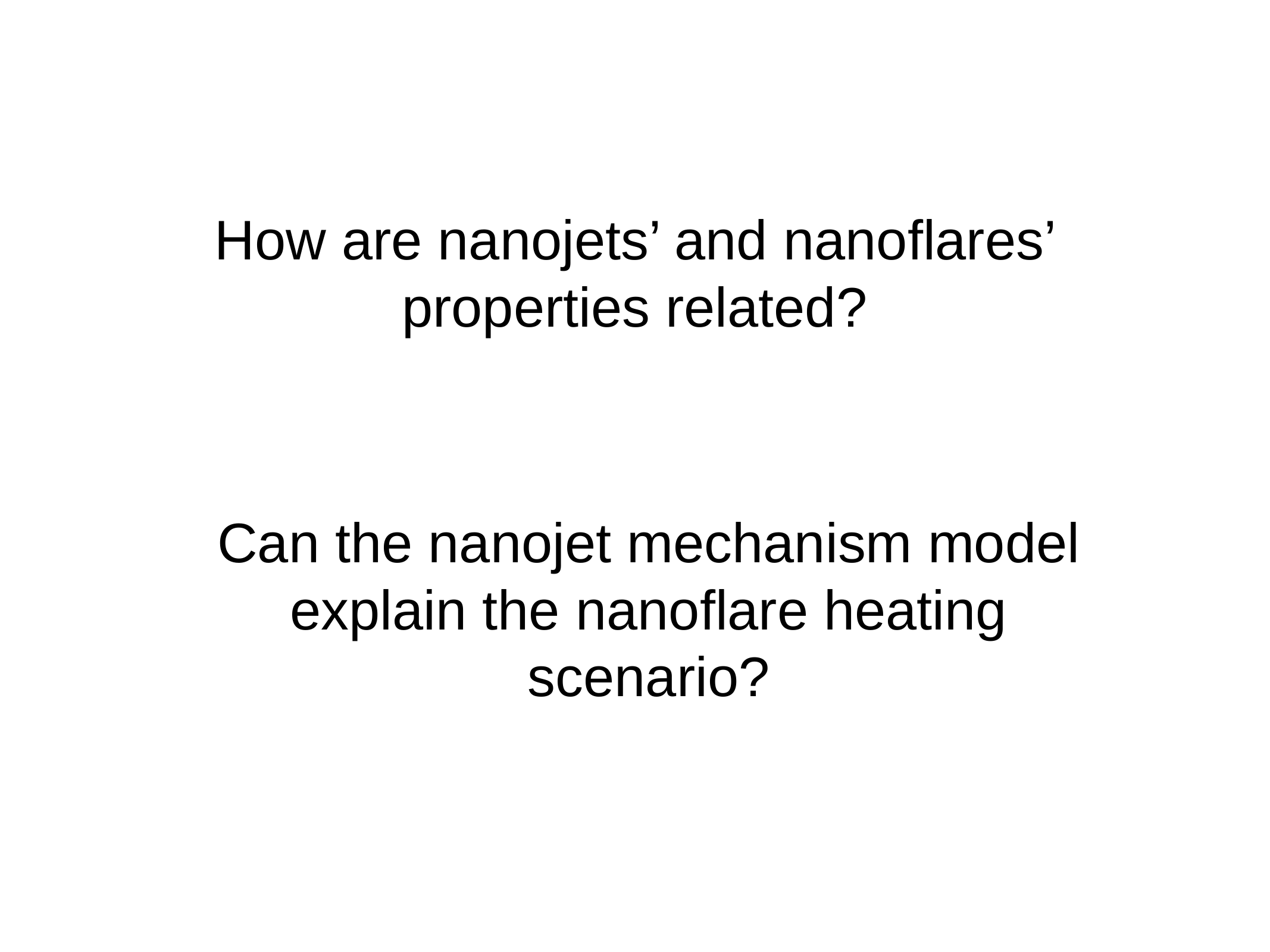

How are nanojets’ and nanoflares’ properties related?
Can the nanojet mechanism model explain the nanoflare heating scenario?